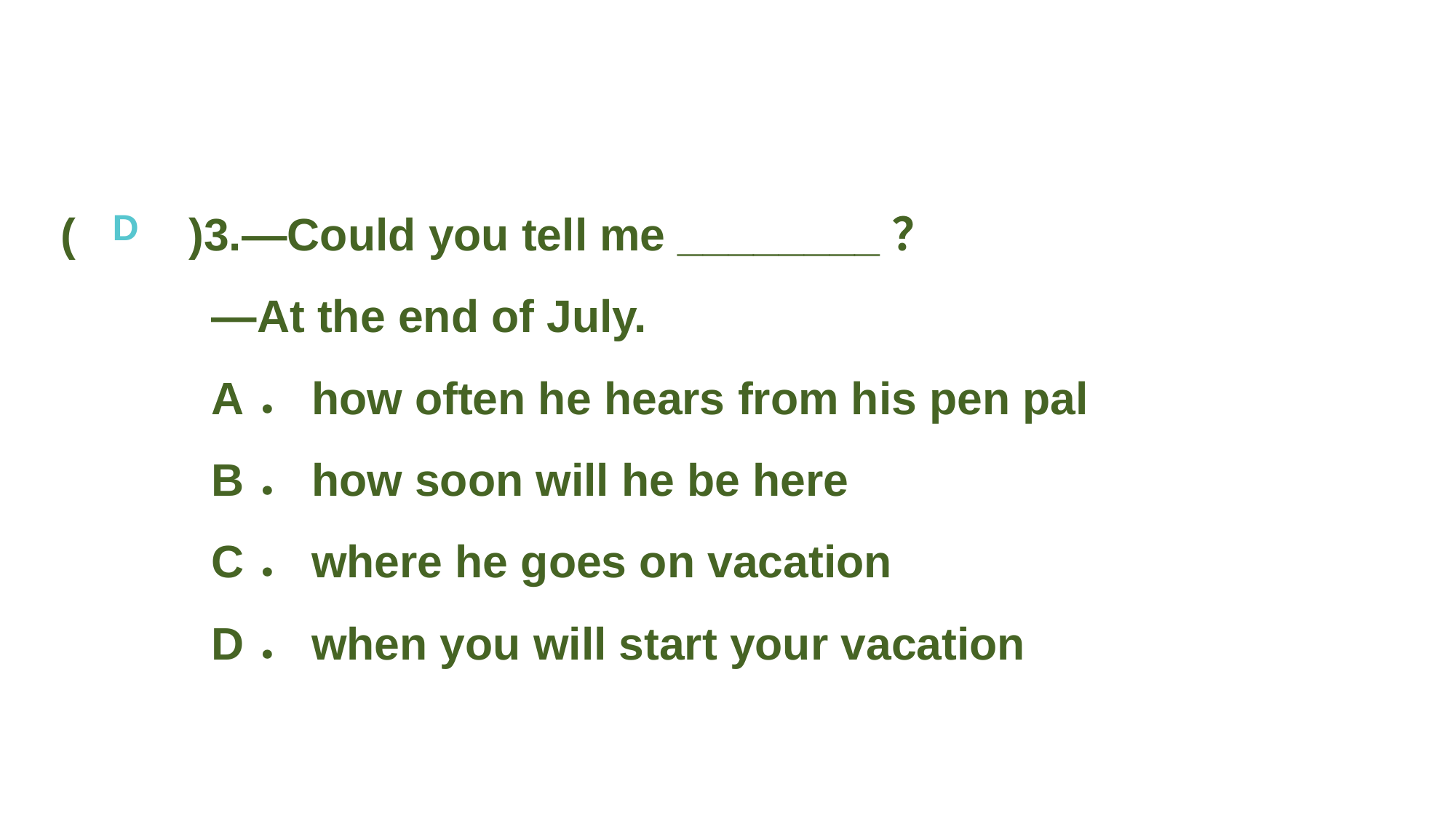

(　　)3.—Could you tell me ________？
—At the end of July.
A．how often he hears from his pen pal
B．how soon will he be here
C．where he goes on vacation
D．when you will start your vacation
D